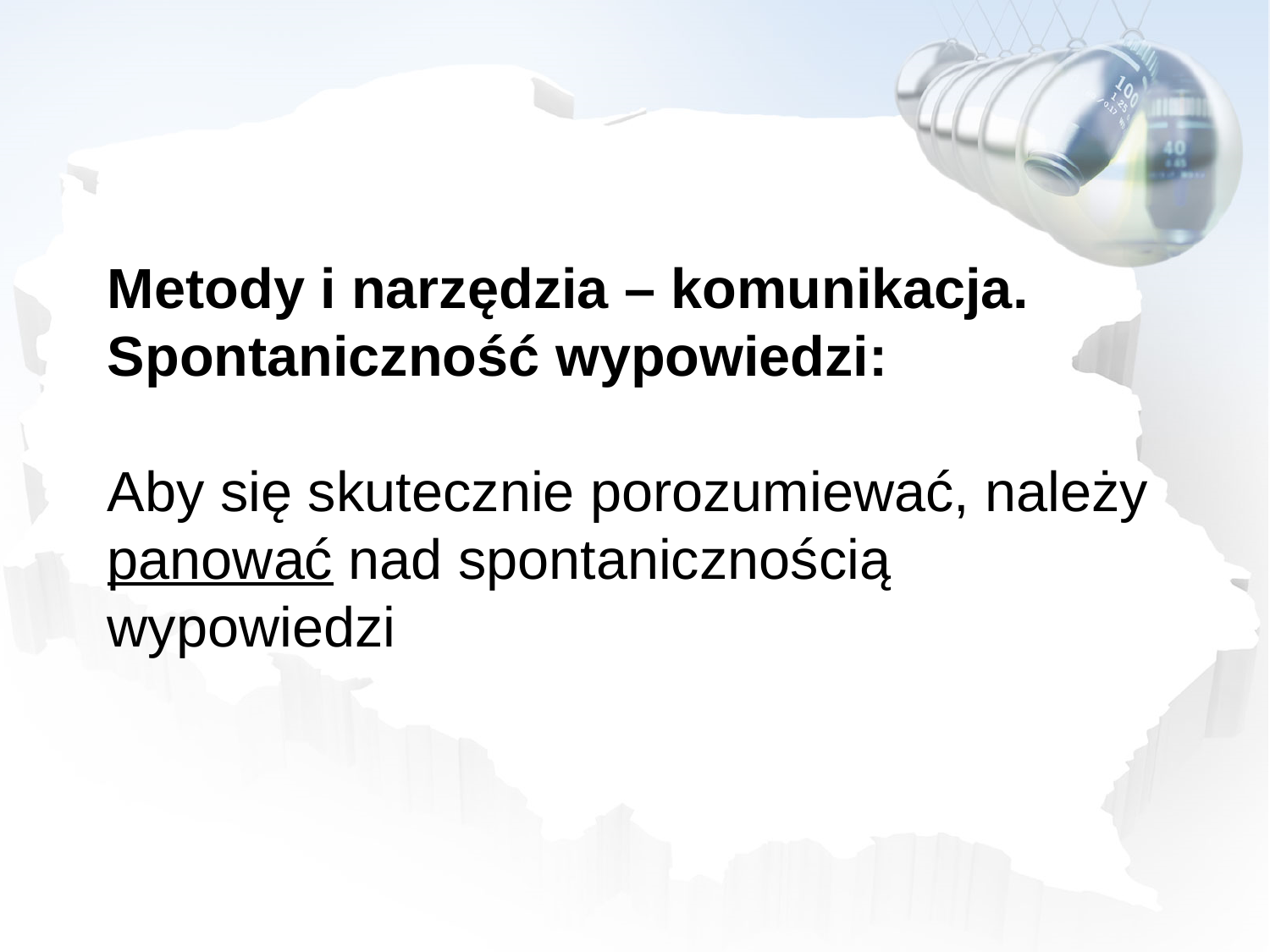

Metody i narzędzia – komunikacja. Spontaniczność wypowiedzi:
Aby się skutecznie porozumiewać, należy panować nad spontanicznością wypowiedzi